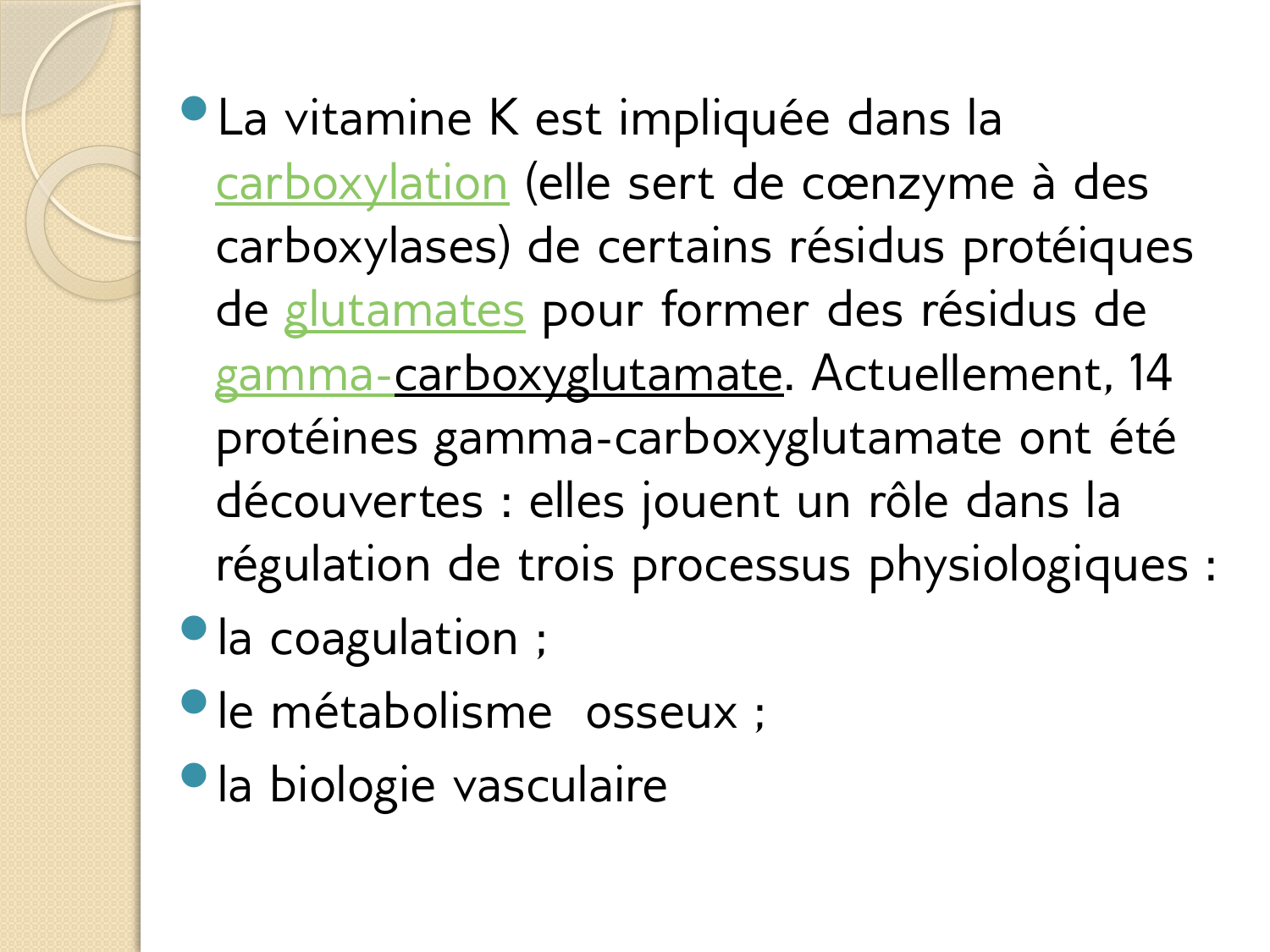

La vitamine K est impliquée dans la carboxylation (elle sert de coenzyme à des carboxylases) de certains résidus protéiques de glutamates pour former des résidus de gamma-carboxyglutamate. Actuellement, 14 protéines gamma-carboxyglutamate ont été découvertes : elles jouent un rôle dans la régulation de trois processus physiologiques :
la coagulation ;
le métabolisme  osseux ;
la biologie vasculaire